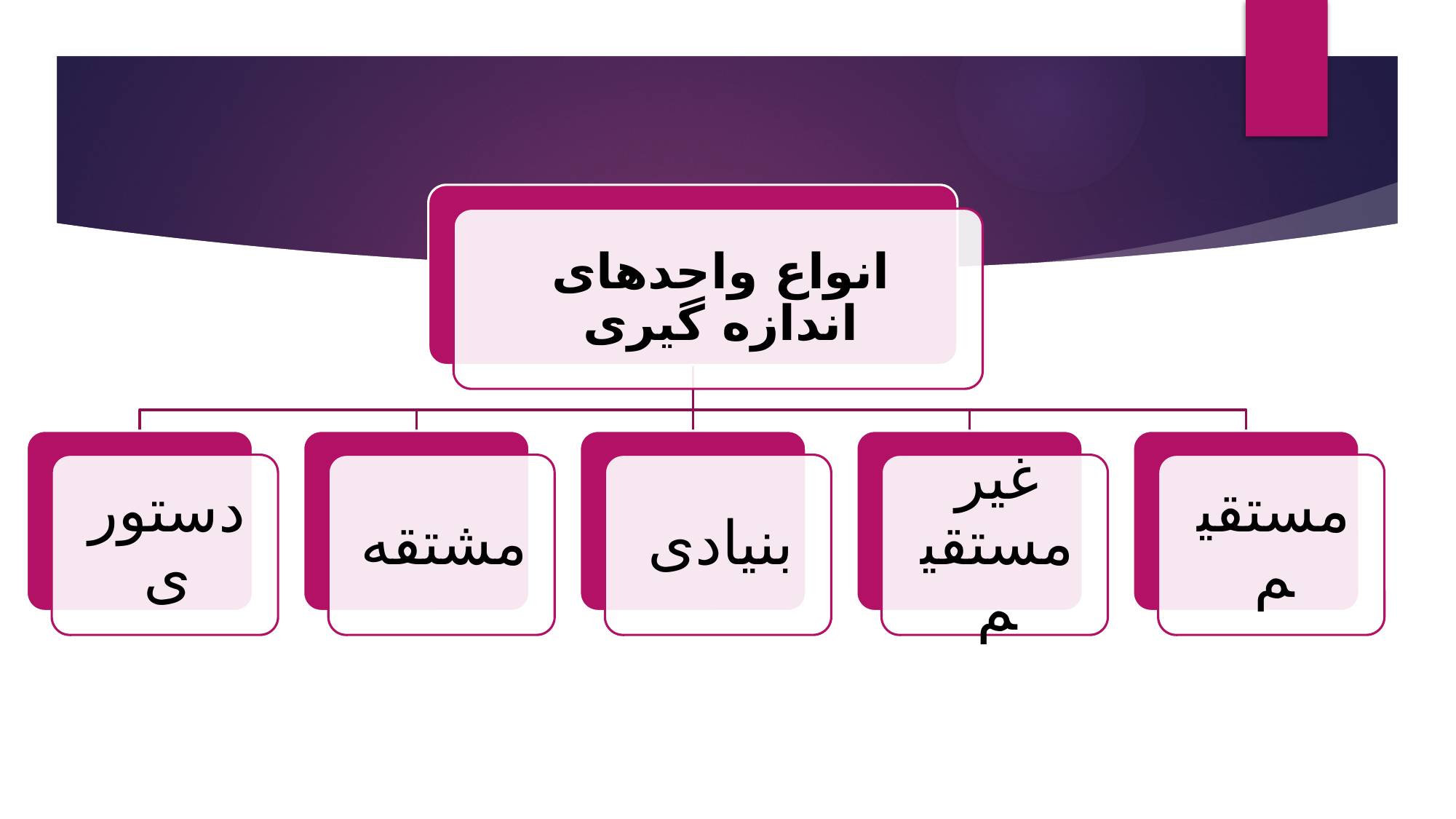

انواع واحدهای اندازه گیری
دستوری
مشتقه
بنیادی
غیر مستقیم
مستقیم